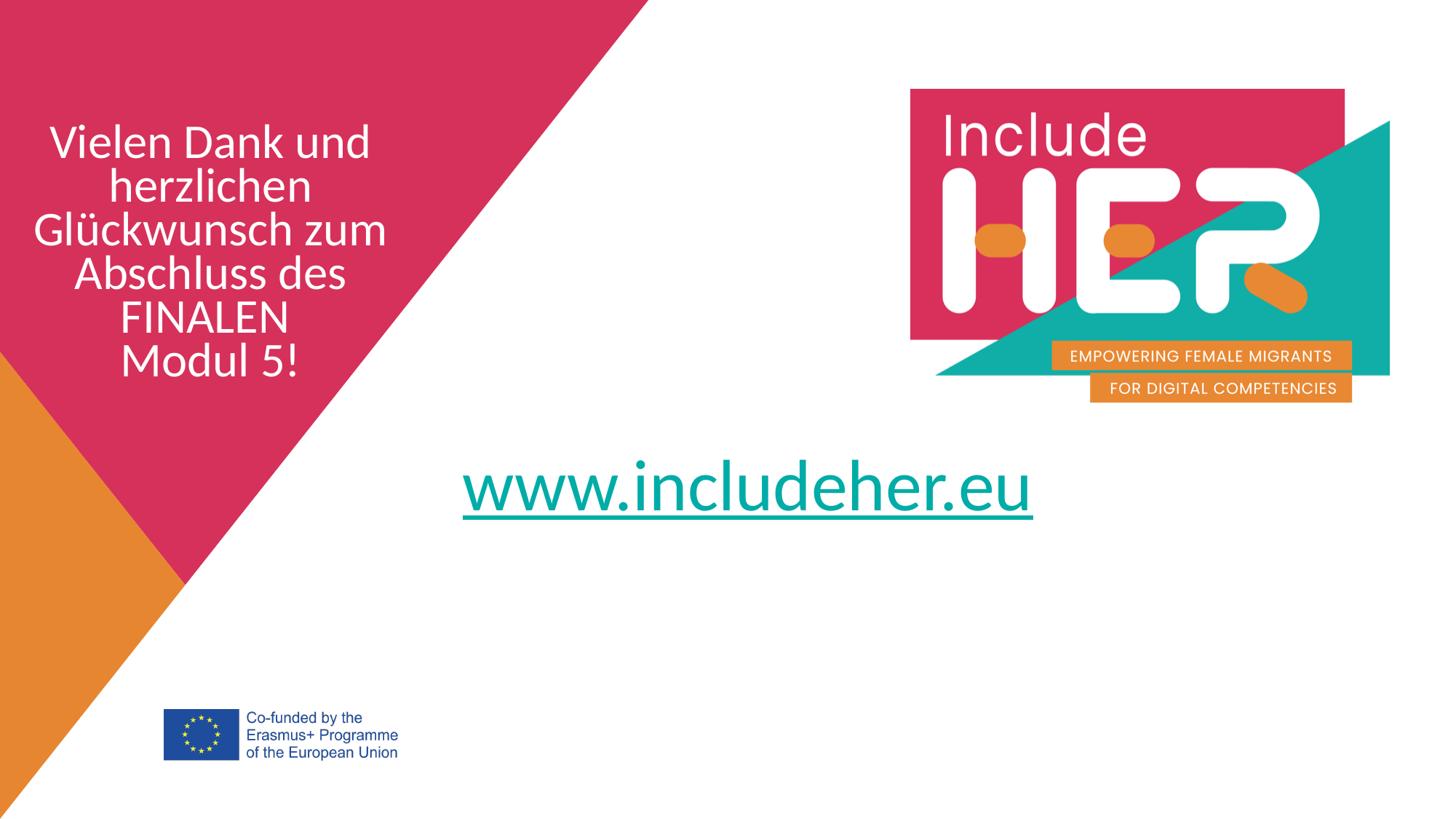

Vielen Dank und herzlichen Glückwunsch zum Abschluss des FINALEN
Modul 5!
www.includeher.eu